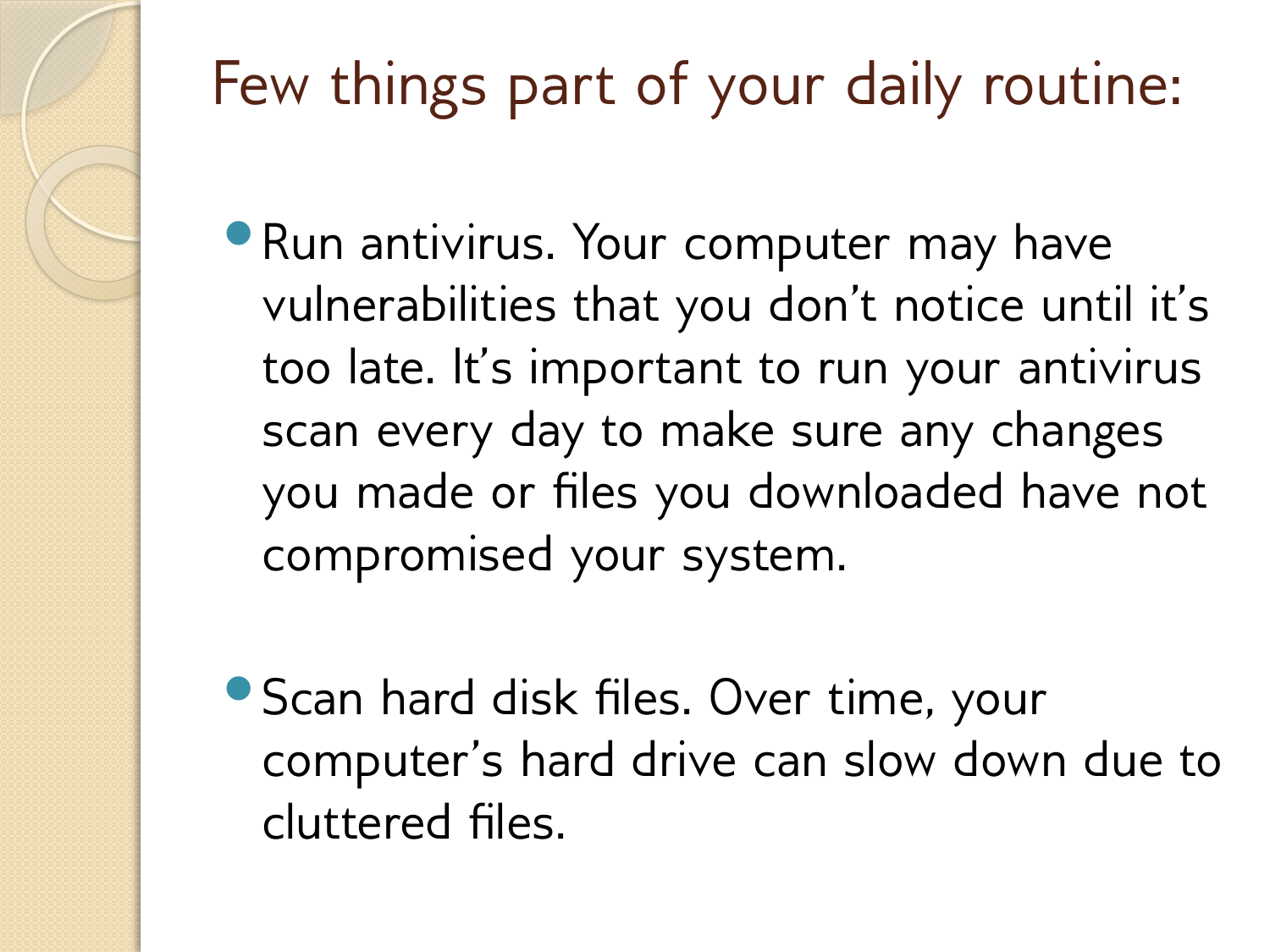

# Few things part of your daily routine:
Run antivirus. Your computer may have vulnerabilities that you don’t notice until it’s too late. It’s important to run your antivirus scan every day to make sure any changes you made or files you downloaded have not compromised your system.

Scan hard disk files. Over time, your computer’s hard drive can slow down due to cluttered files.